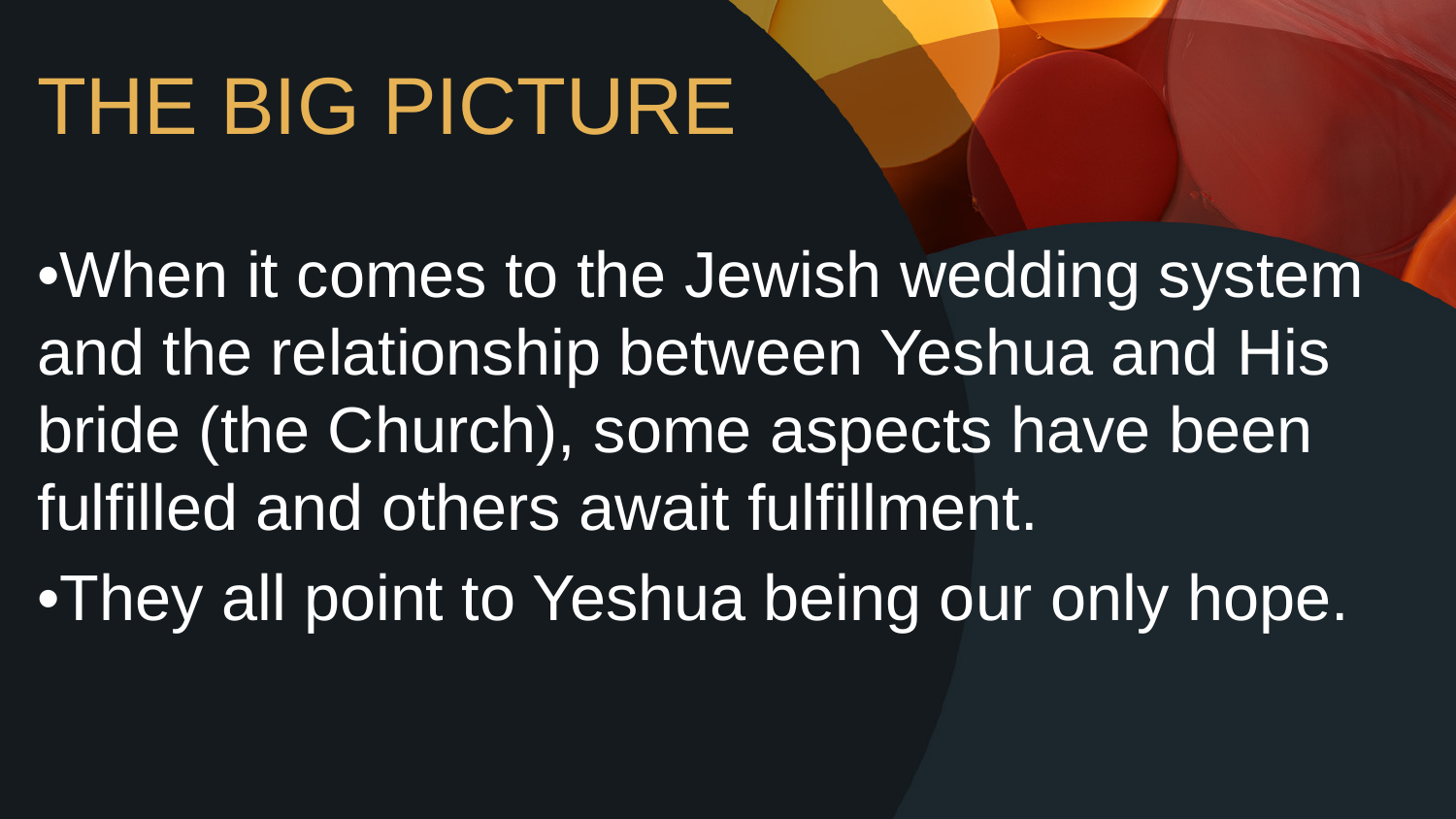

# THE BIG PICTURE
•When it comes to the Jewish wedding system and the relationship between Yeshua and His bride (the Church), some aspects have been fulfilled and others await fulfillment.
•They all point to Yeshua being our only hope.